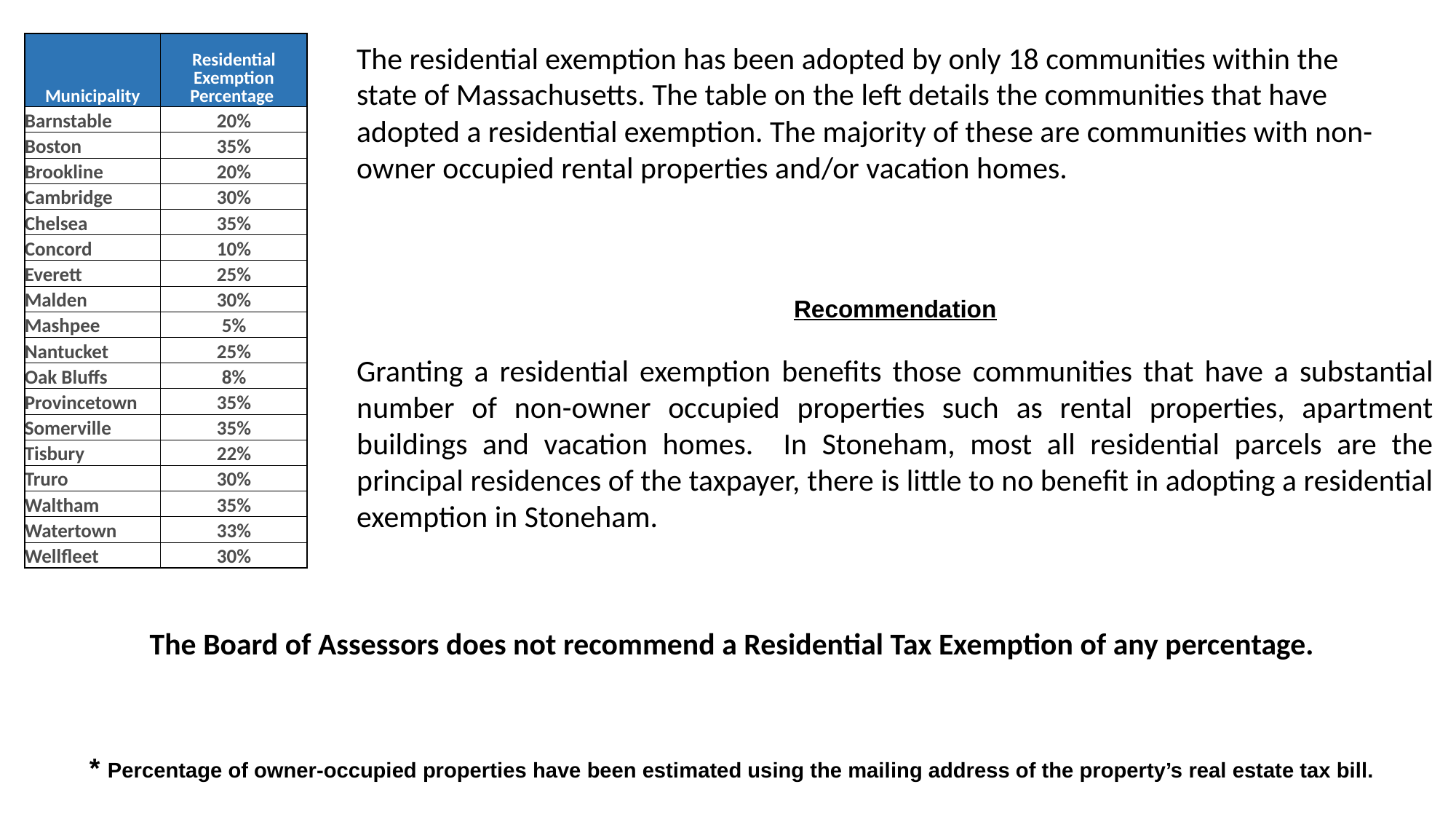

| Municipality | Residential Exemption Percentage |
| --- | --- |
| Barnstable | 20% |
| Boston | 35% |
| Brookline | 20% |
| Cambridge | 30% |
| Chelsea | 35% |
| Concord | 10% |
| Everett | 25% |
| Malden | 30% |
| Mashpee | 5% |
| Nantucket | 25% |
| Oak Bluffs | 8% |
| Provincetown | 35% |
| Somerville | 35% |
| Tisbury | 22% |
| Truro | 30% |
| Waltham | 35% |
| Watertown | 33% |
| Wellfleet | 30% |
The residential exemption has been adopted by only 18 communities within the state of Massachusetts. The table on the left details the communities that have adopted a residential exemption. The majority of these are communities with non-owner occupied rental properties and/or vacation homes.
Recommendation

Granting a residential exemption benefits those communities that have a substantial number of non-owner occupied properties such as rental properties, apartment buildings and vacation homes.  In Stoneham, most all residential parcels are the principal residences of the taxpayer, there is little to no benefit in adopting a residential exemption in Stoneham.
The Board of Assessors does not recommend a Residential Tax Exemption of any percentage.
* Percentage of owner-occupied properties have been estimated using the mailing address of the property’s real estate tax bill.